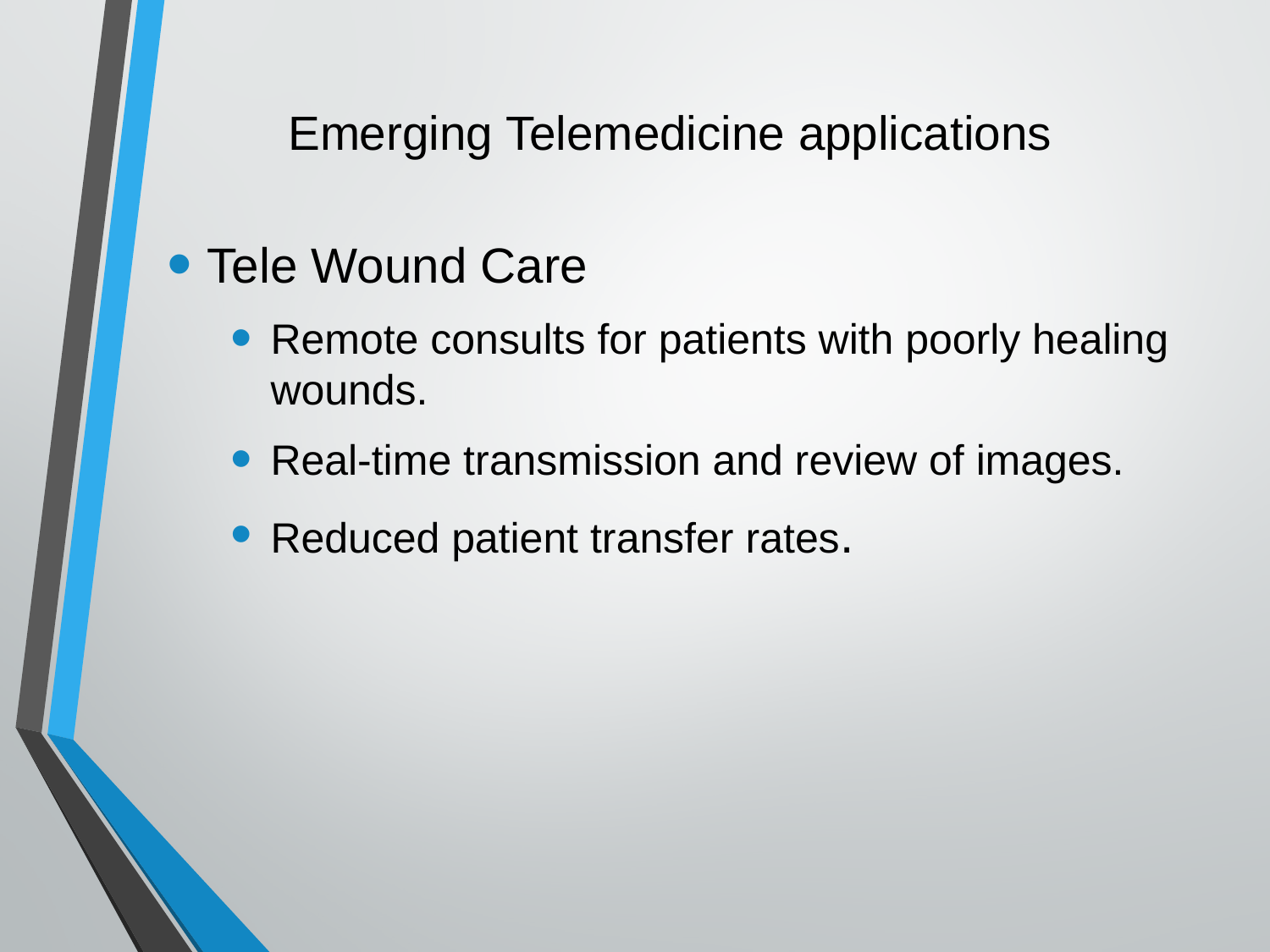

# Emerging Telemedicine applications
Tele Wound Care
Remote consults for patients with poorly healing wounds.
Real-time transmission and review of images.
Reduced patient transfer rates.